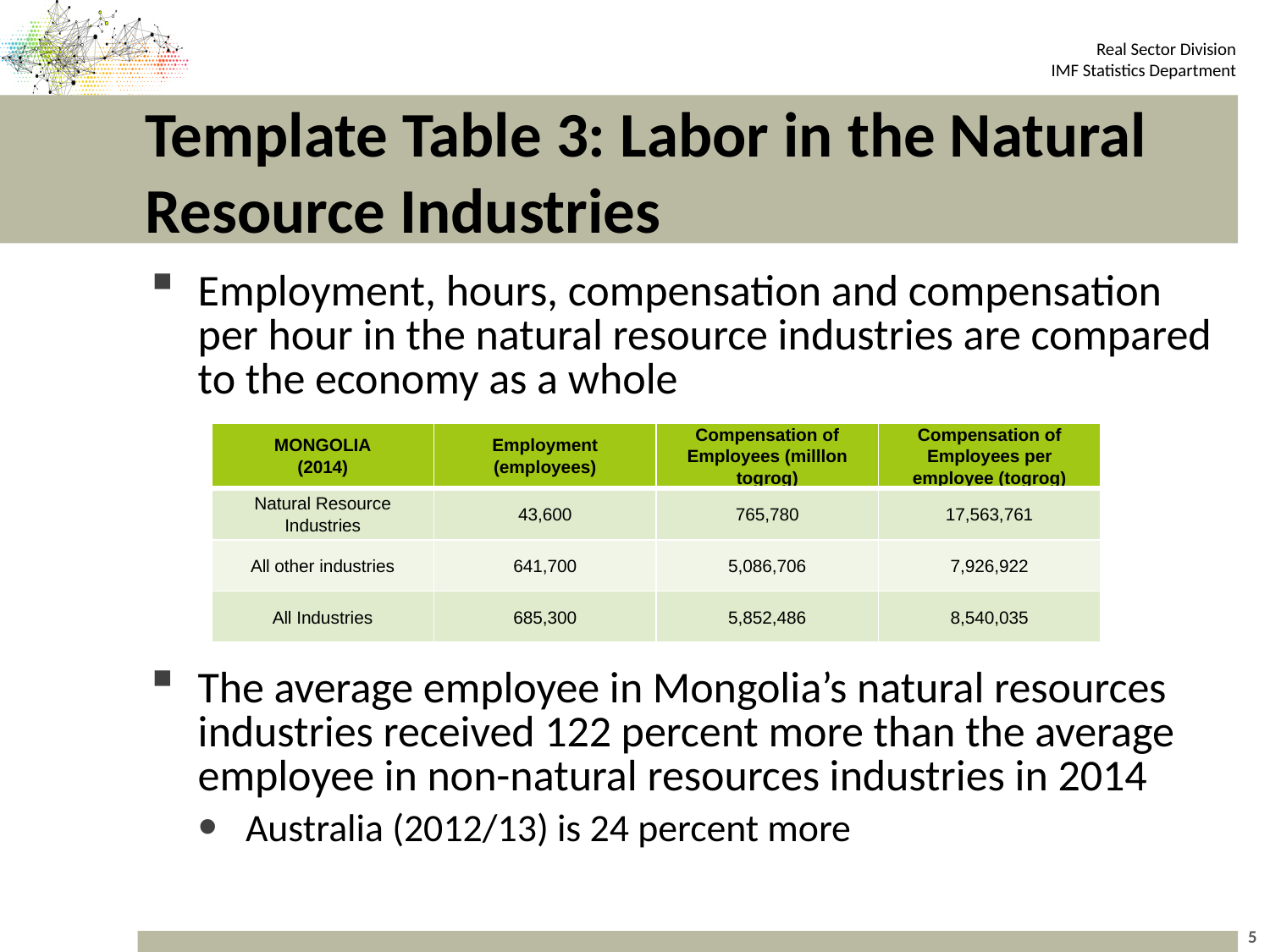

# Template Table 3: Labor in the Natural Resource Industries
Employment, hours, compensation and compensation per hour in the natural resource industries are compared to the economy as a whole

The average employee in Mongolia’s natural resources industries received 122 percent more than the average employee in non-natural resources industries in 2014
Australia (2012/13) is 24 percent more

| MONGOLIA (2014) | Employment (employees) | Compensation of Employees (milllon togrog) | Compensation of Employees per employee (togrog) |
| --- | --- | --- | --- |
| Natural Resource Industries | 43,600 | 765,780 | 17,563,761 |
| All other industries | 641,700 | 5,086,706 | 7,926,922 |
| All Industries | 685,300 | 5,852,486 | 8,540,035 |
5